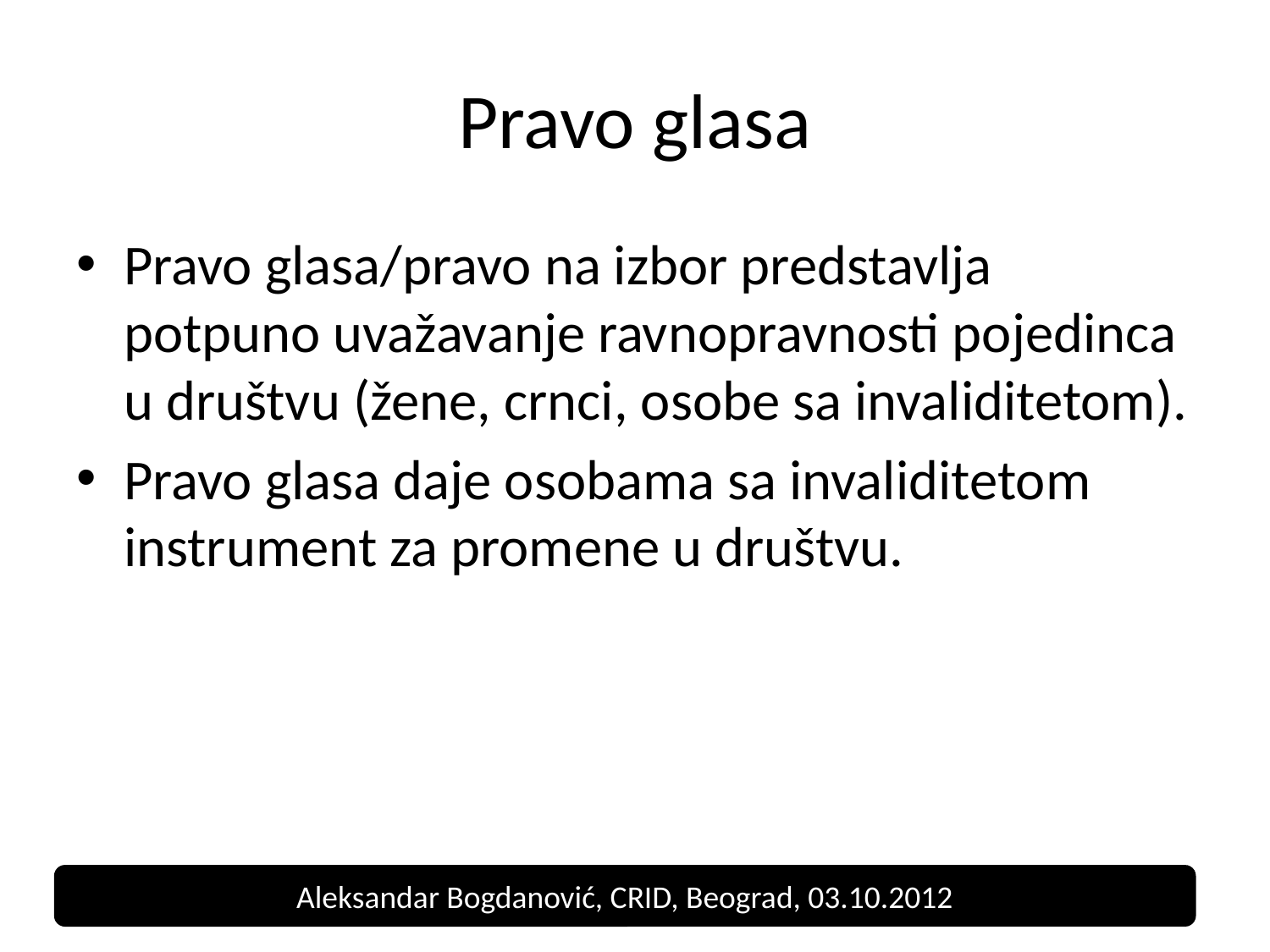

# Pravo glasa
Pravo glasa/pravo na izbor predstavlja potpuno uvažavanje ravnopravnosti pojedinca u društvu (žene, crnci, osobe sa invaliditetom).
Pravo glasa daje osobama sa invaliditetom instrument za promene u društvu.

Aleksandar Bogdanović, CRID, Beograd, 03.10.2012